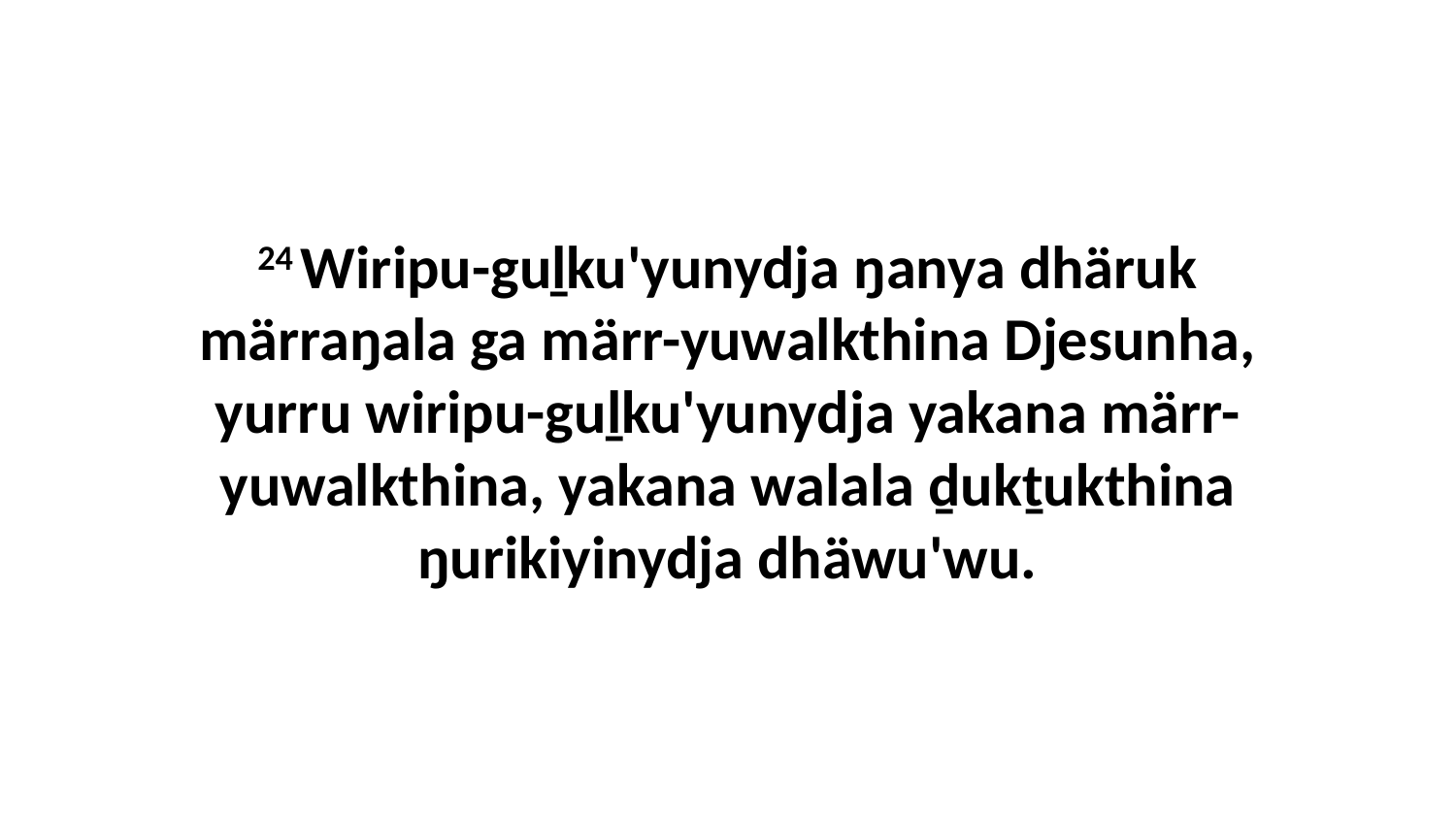

24 Wiripu-guḻku'yunydja ŋanya dhäruk märraŋala ga märr-yuwalkthina Djesunha, yurru wiripu-guḻku'yunydja yakana märr-yuwalkthina, yakana walala ḏukṯukthina ŋurikiyinydja dhäwu'wu.